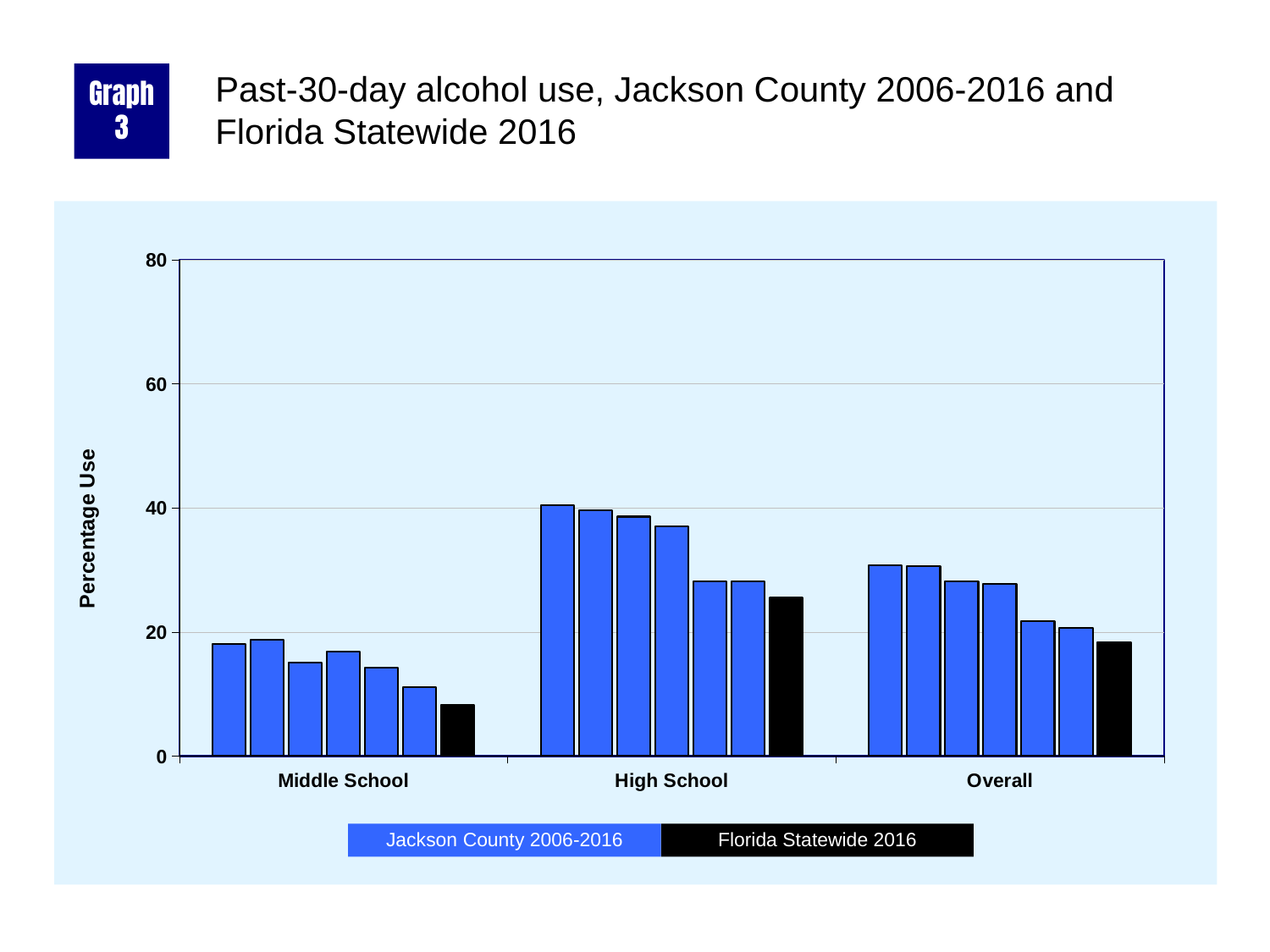

Graph 3
Past-30-day alcohol use, Jackson County 2006-2016 and Florida Statewide 2016

### Chart

| Category | County 2006 | County 2008 | County 2010 | County 2012 | County 2014 | County 2016 | Florida 2016 |
|---|---|---|---|---|---|---|---|
| Middle School | 18.0 | 18.8 | 15.0 | 16.9 | 14.2 | 11.1 | 8.3 |
| High School | 40.5 | 39.6 | 38.6 | 37.0 | 28.1 | 28.1 | 25.5 |
| Overall | 30.7 | 30.6 | 28.2 | 27.7 | 21.7 | 20.6 | 18.3 |
Florida Statewide 2016
Jackson County 2006-2016